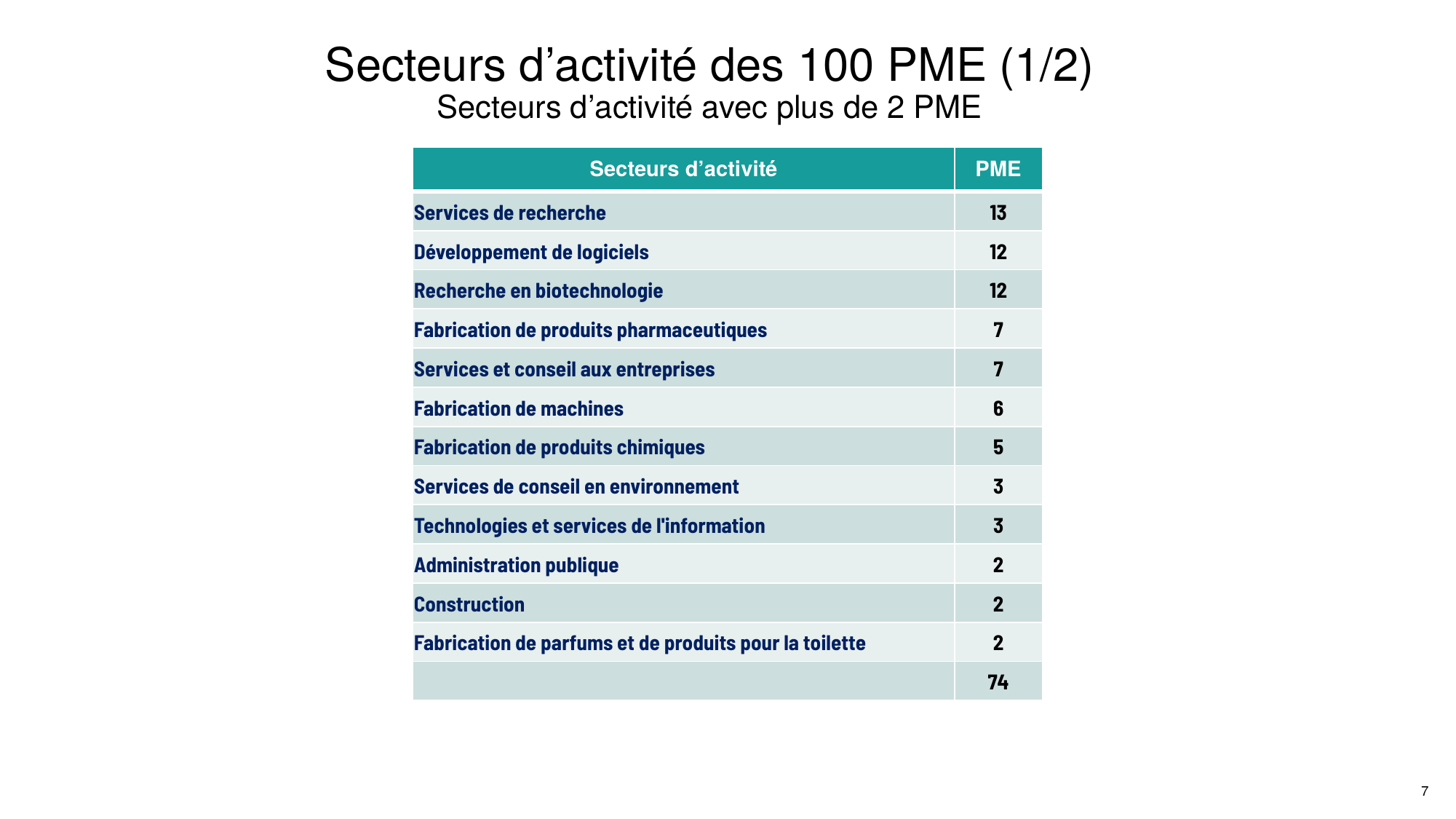

# Secteurs d’activité des 100 PME (1/2) Secteurs d’activité avec plus de 2 PME
| Secteurs d’activité | PME |
| --- | --- |
| Services de recherche | 13 |
| Développement de logiciels | 12 |
| Recherche en biotechnologie | 12 |
| Fabrication de produits pharmaceutiques | 7 |
| Services et conseil aux entreprises | 7 |
| Fabrication de machines | 6 |
| Fabrication de produits chimiques | 5 |
| Services de conseil en environnement | 3 |
| Technologies et services de l'information | 3 |
| Administration publique | 2 |
| Construction | 2 |
| Fabrication de parfums et de produits pour la toilette | 2 |
|  | 74 |

7